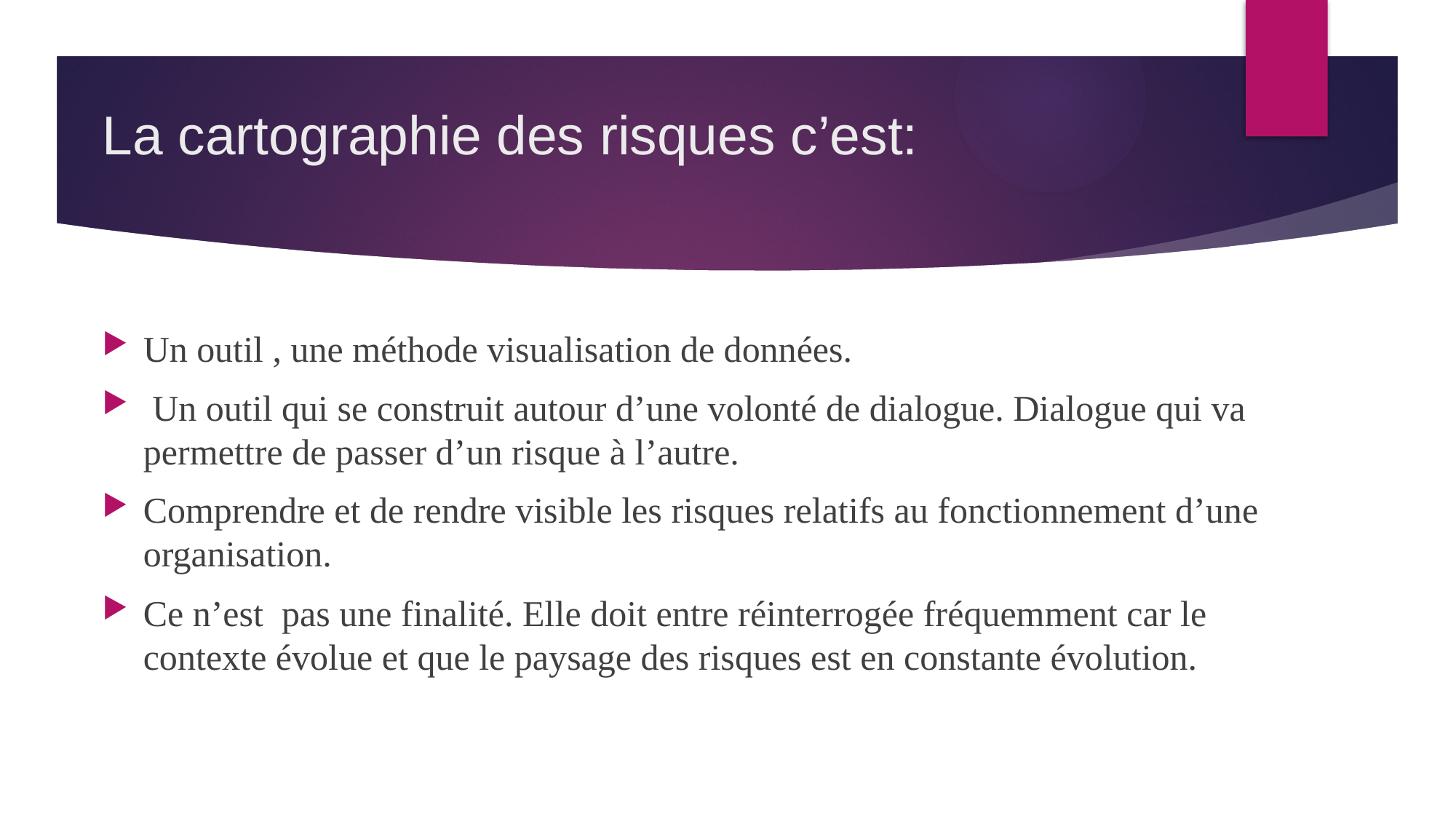

# La cartographie des risques c’est:
Un outil , une méthode visualisation de données.
 Un outil qui se construit autour d’une volonté de dialogue. Dialogue qui va permettre de passer d’un risque à l’autre.
Comprendre et de rendre visible les risques relatifs au fonctionnement d’une organisation.
Ce n’est  pas une finalité. Elle doit entre réinterrogée fréquemment car le contexte évolue et que le paysage des risques est en constante évolution.